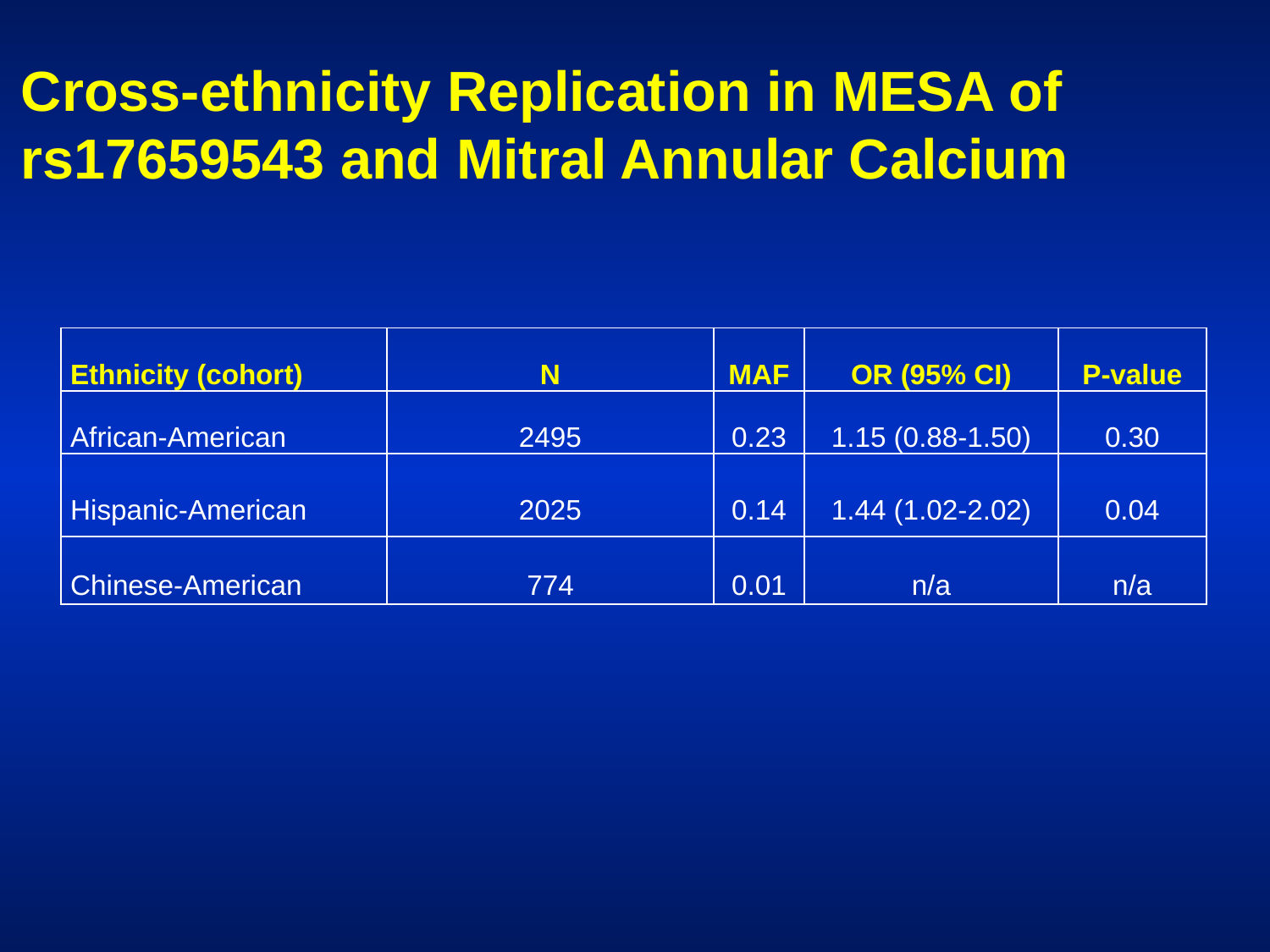

# Cross-ethnicity Replication in MESA of rs17659543 and Mitral Annular Calcium
| Ethnicity (cohort) | N | MAF | OR (95% CI) | P-value |
| --- | --- | --- | --- | --- |
| African-American | 2495 | 0.23 | 1.15 (0.88-1.50) | 0.30 |
| Hispanic-American | 2025 | 0.14 | 1.44 (1.02-2.02) | 0.04 |
| Chinese-American | 774 | 0.01 | n/a | n/a |